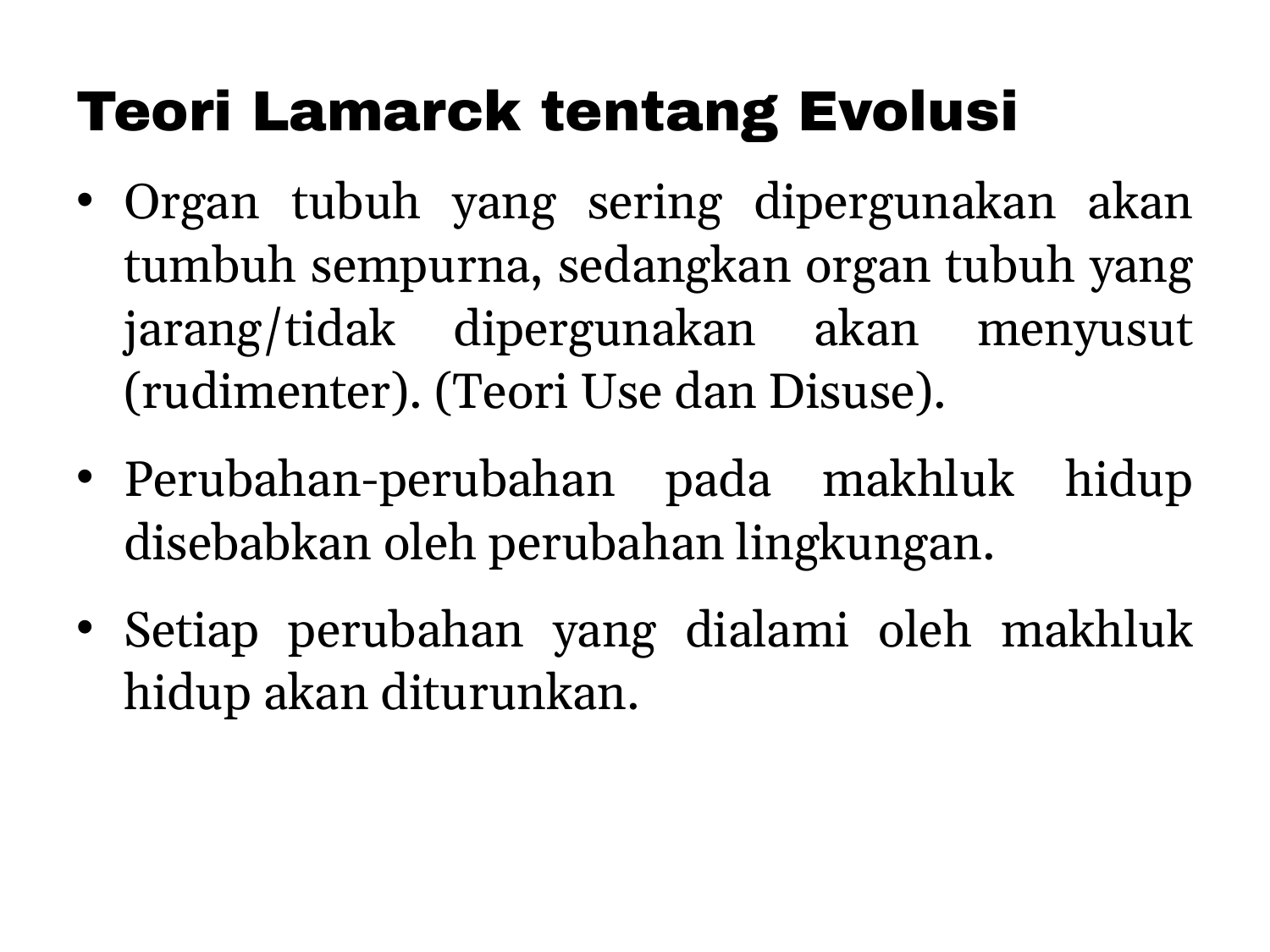

Teori Lamarck tentang Evolusi
Organ tubuh yang sering dipergunakan akan tumbuh sempurna, sedangkan organ tubuh yang jarang/tidak dipergunakan akan menyusut (rudimenter). (Teori Use dan Disuse).
Perubahan-perubahan pada makhluk hidup disebabkan oleh perubahan lingkungan.
Setiap perubahan yang dialami oleh makhluk hidup akan diturunkan.